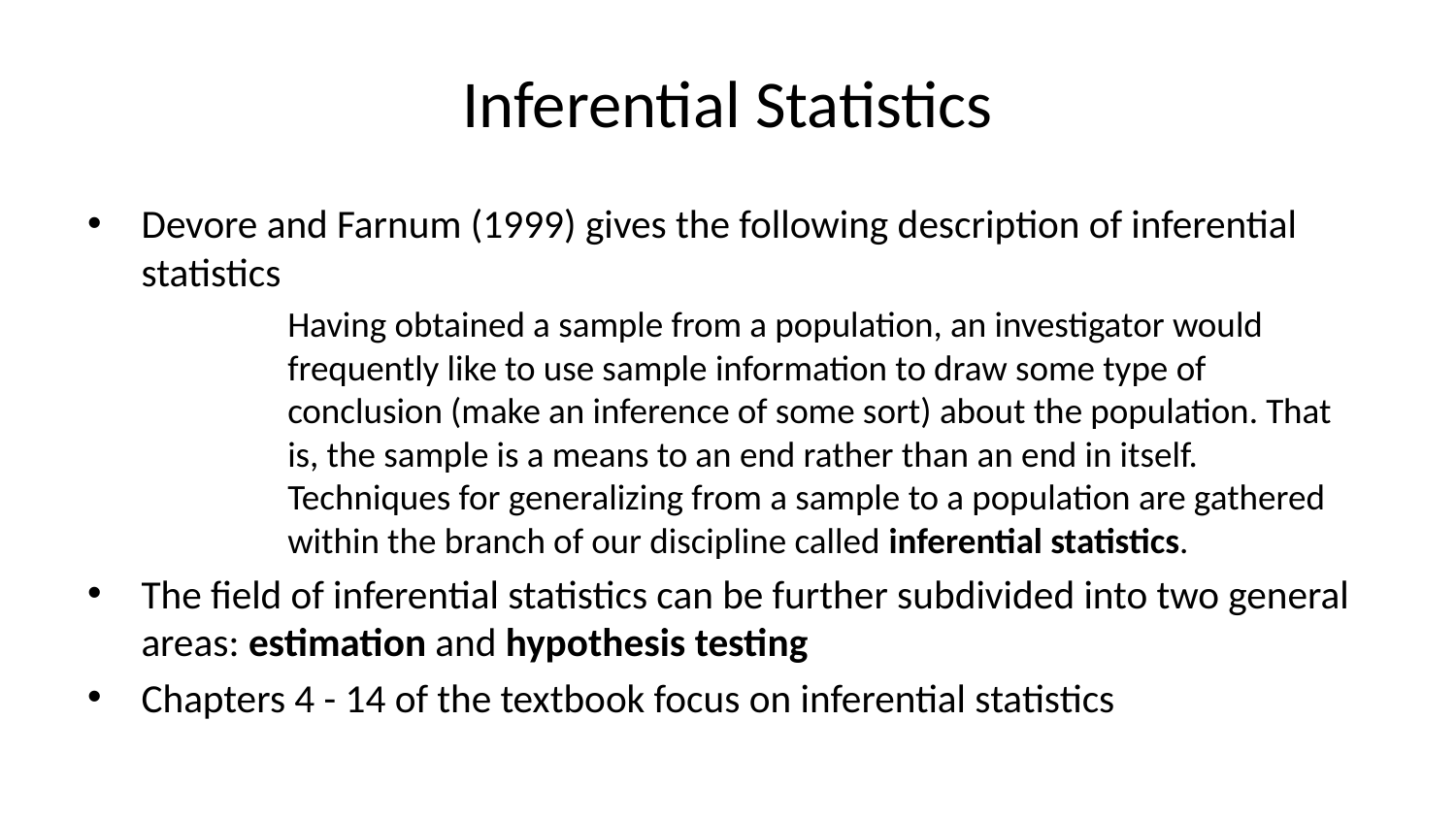

# Inferential Statistics
Devore and Farnum (1999) gives the following description of inferential statistics
Having obtained a sample from a population, an investigator would frequently like to use sample information to draw some type of conclusion (make an inference of some sort) about the population. That is, the sample is a means to an end rather than an end in itself. Techniques for generalizing from a sample to a population are gathered within the branch of our discipline called inferential statistics.
The field of inferential statistics can be further subdivided into two general areas: estimation and hypothesis testing
Chapters 4 - 14 of the textbook focus on inferential statistics